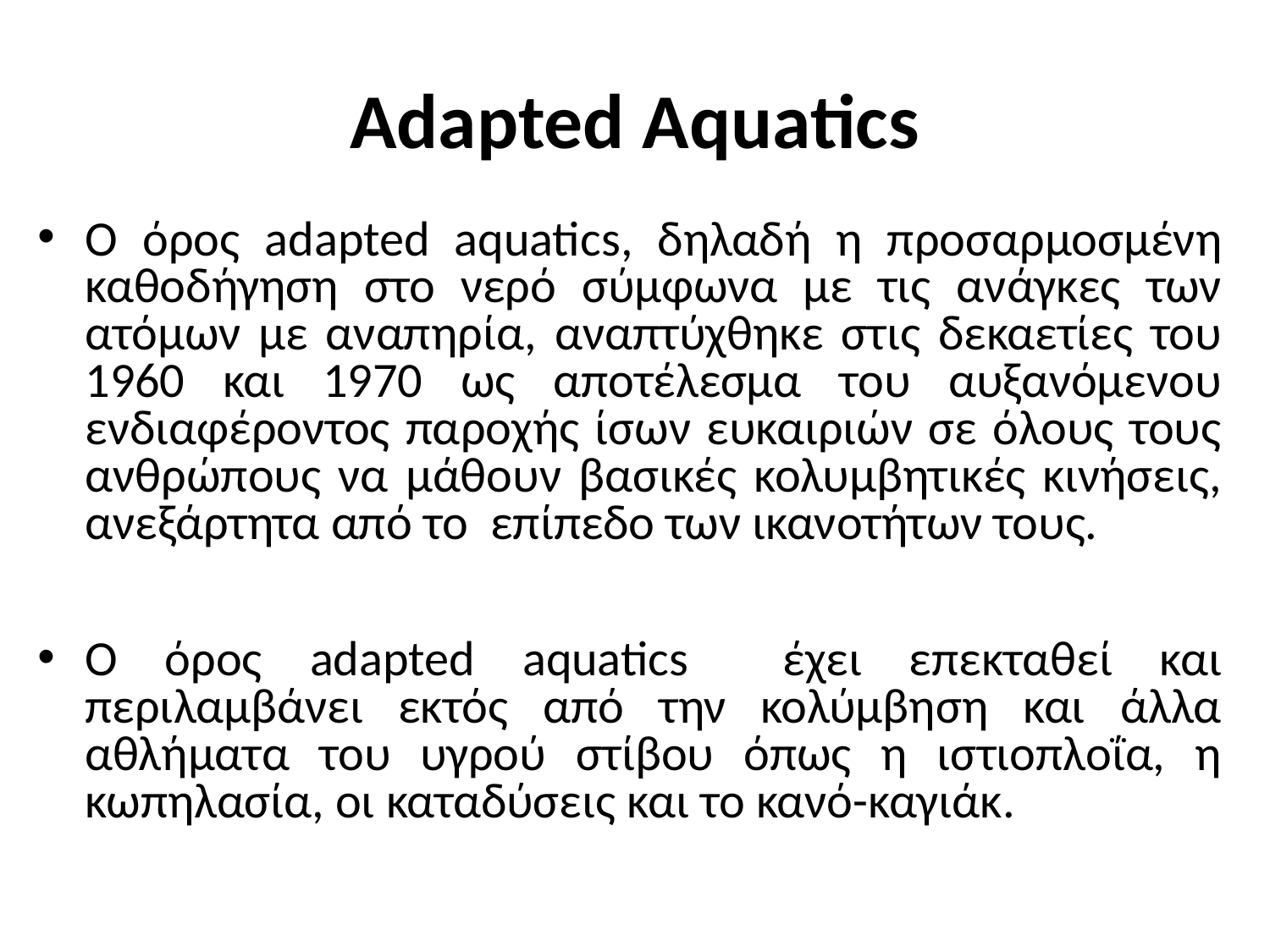

# Adapted Aquatics
O όρος adapted aquatics, δηλαδή η προσαρμοσμένη καθοδήγηση στο νερό σύμφωνα με τις ανάγκες των ατόμων με αναπηρία, αναπτύχθηκε στις δεκαετίες του 1960 και 1970 ως αποτέλεσμα του αυξανόμενου ενδιαφέροντος παροχής ίσων ευκαιριών σε όλους τους ανθρώπους να μάθουν βασικές κολυμβητικές κινήσεις, ανεξάρτητα από το  επίπεδο των ικανοτήτων τους.

Ο όρος adapted aquatics  έχει επεκταθεί και περιλαμβάνει εκτός από την κολύμβηση και άλλα αθλήματα του υγρού στίβου όπως η ιστιοπλοΐα, η κωπηλασία, οι καταδύσεις και το κανό-καγιάκ.